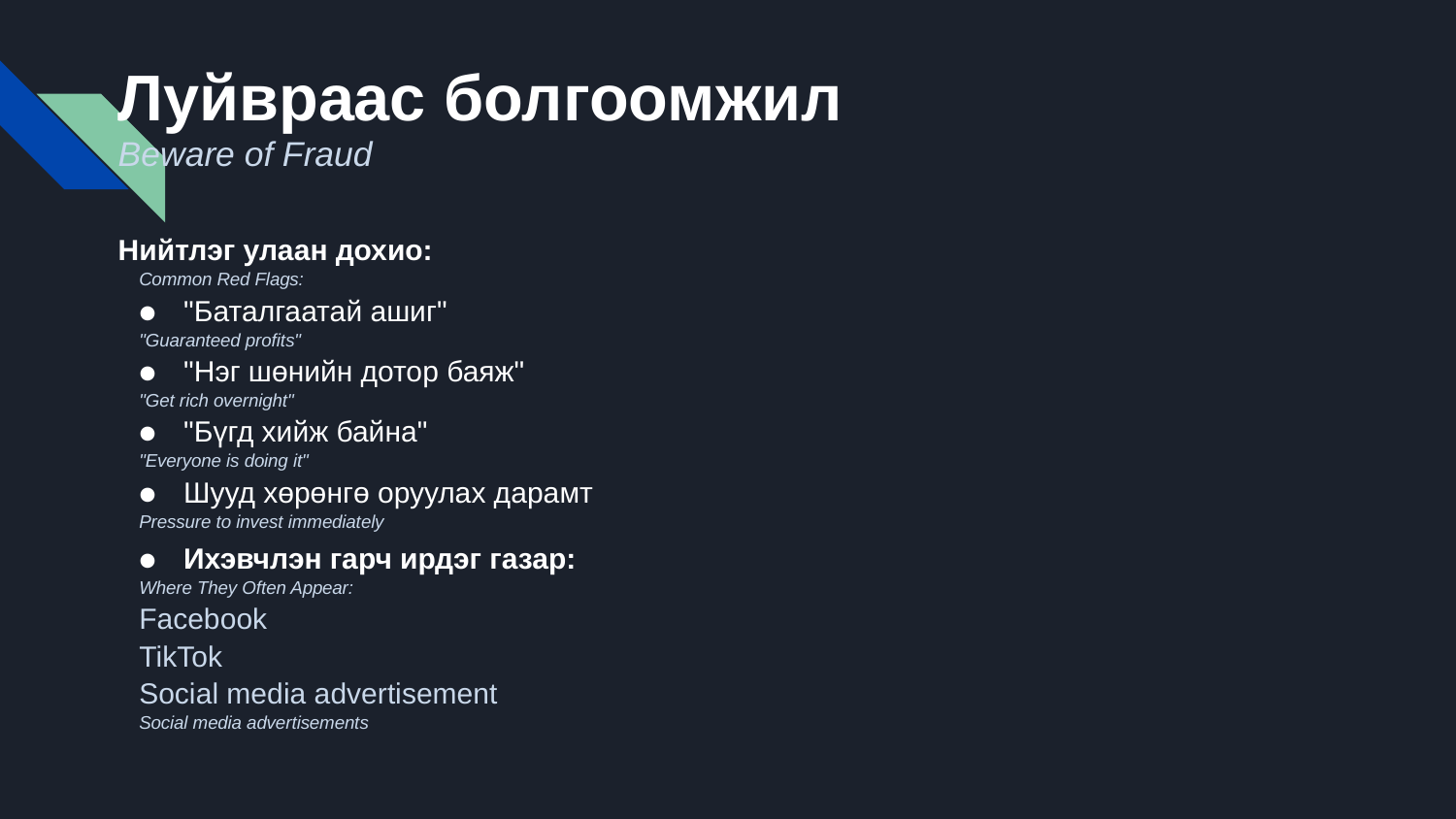

# Луйвраас болгоомжил
Beware of Fraud
Нийтлэг улаан дохио:
Common Red Flags:
"Баталгаатай ашиг"
"Guaranteed profits"
"Нэг шөнийн дотор баяж"
"Get rich overnight"
"Бүгд хийж байна"
"Everyone is doing it"
Шууд хөрөнгө оруулах дарамт
Pressure to invest immediately
Ихэвчлэн гарч ирдэг газар:
Where They Often Appear:
Facebook
TikTok
Social media advertisement
Social media advertisements